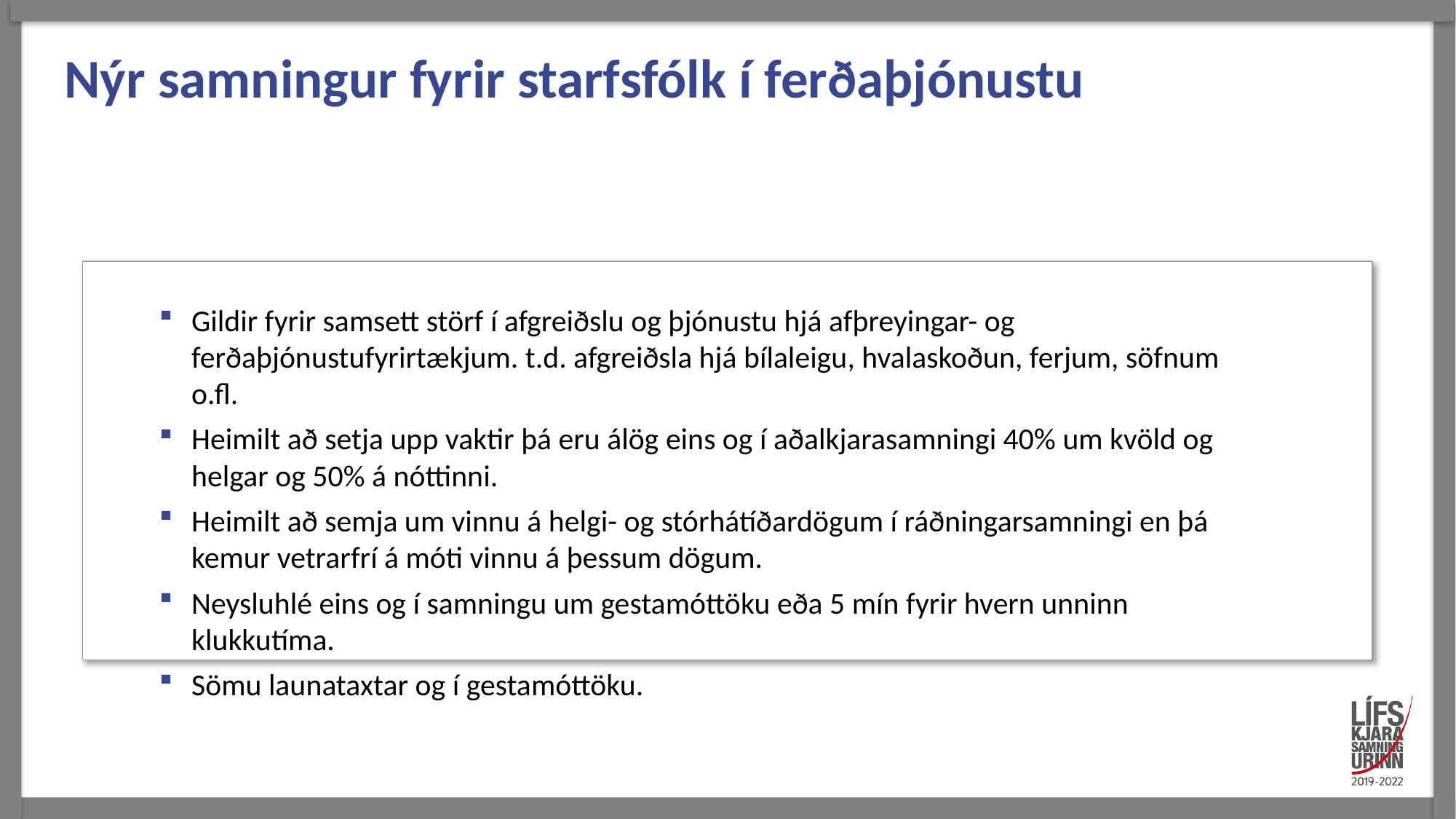

# Nýr samningur fyrir starfsfólk í ferðaþjónustu

Gildir fyrir samsett störf í afgreiðslu og þjónustu hjá afþreyingar- og ferðaþjónustufyrirtækjum. t.d. afgreiðsla hjá bílaleigu, hvalaskoðun, ferjum, söfnum o.fl.
Heimilt að setja upp vaktir þá eru álög eins og í aðalkjarasamningi 40% um kvöld og helgar og 50% á nóttinni.
Heimilt að semja um vinnu á helgi- og stórhátíðardögum í ráðningarsamningi en þá kemur vetrarfrí á móti vinnu á þessum dögum.
Neysluhlé eins og í samningu um gestamóttöku eða 5 mín fyrir hvern unninn klukkutíma.
Sömu launataxtar og í gestamóttöku.